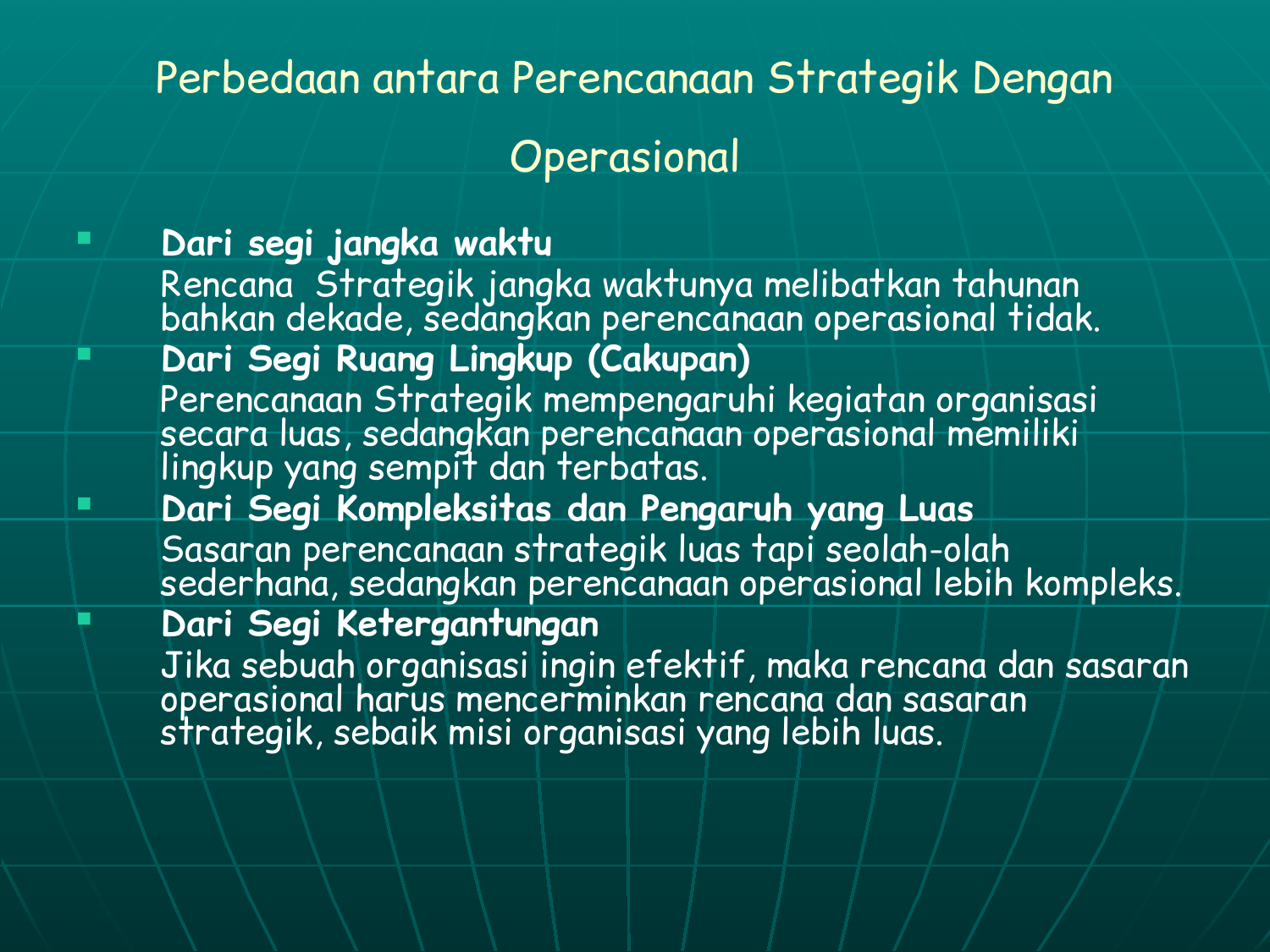

# Perbedaan antara Perencanaan Strategik Dengan Operasional
Dari segi jangka waktu
	Rencana  Strategik jangka waktunya melibatkan tahunan bahkan dekade, sedangkan perencanaan operasional tidak.
Dari Segi Ruang Lingkup (Cakupan)
	Perencanaan Strategik mempengaruhi kegiatan organisasi secara luas, sedangkan perencanaan operasional memiliki lingkup yang sempit dan terbatas.
Dari Segi Kompleksitas dan Pengaruh yang Luas
	Sasaran perencanaan strategik luas tapi seolah-olah sederhana, sedangkan perencanaan operasional lebih kompleks.
Dari Segi Ketergantungan
	Jika sebuah organisasi ingin efektif, maka rencana dan sasaran operasional harus mencerminkan rencana dan sasaran strategik, sebaik misi organisasi yang lebih luas.